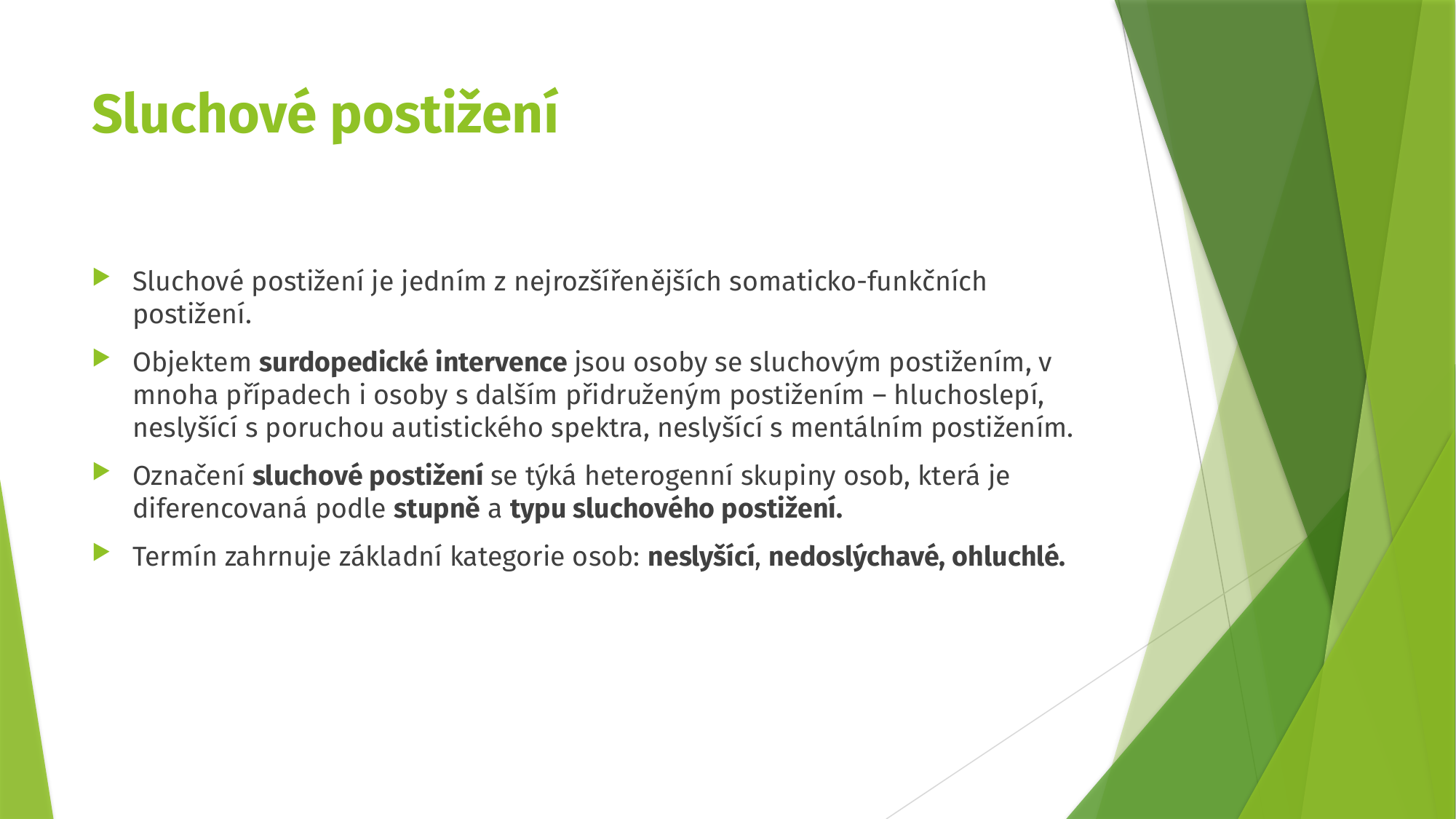

# Sluchové postižení
Sluchové postižení je jedním z nejrozšířenějších somaticko-funkčních postižení.
Objektem surdopedické intervence jsou osoby se sluchovým postižením, v mnoha případech i osoby s dalším přidruženým postižením – hluchoslepí, neslyšící s poruchou autistického spektra, neslyšící s mentálním postižením.
Označení sluchové postižení se týká heterogenní skupiny osob, která je diferencovaná podle stupně a typu sluchového postižení.
Termín zahrnuje základní kategorie osob: neslyšící, nedoslýchavé, ohluchlé.